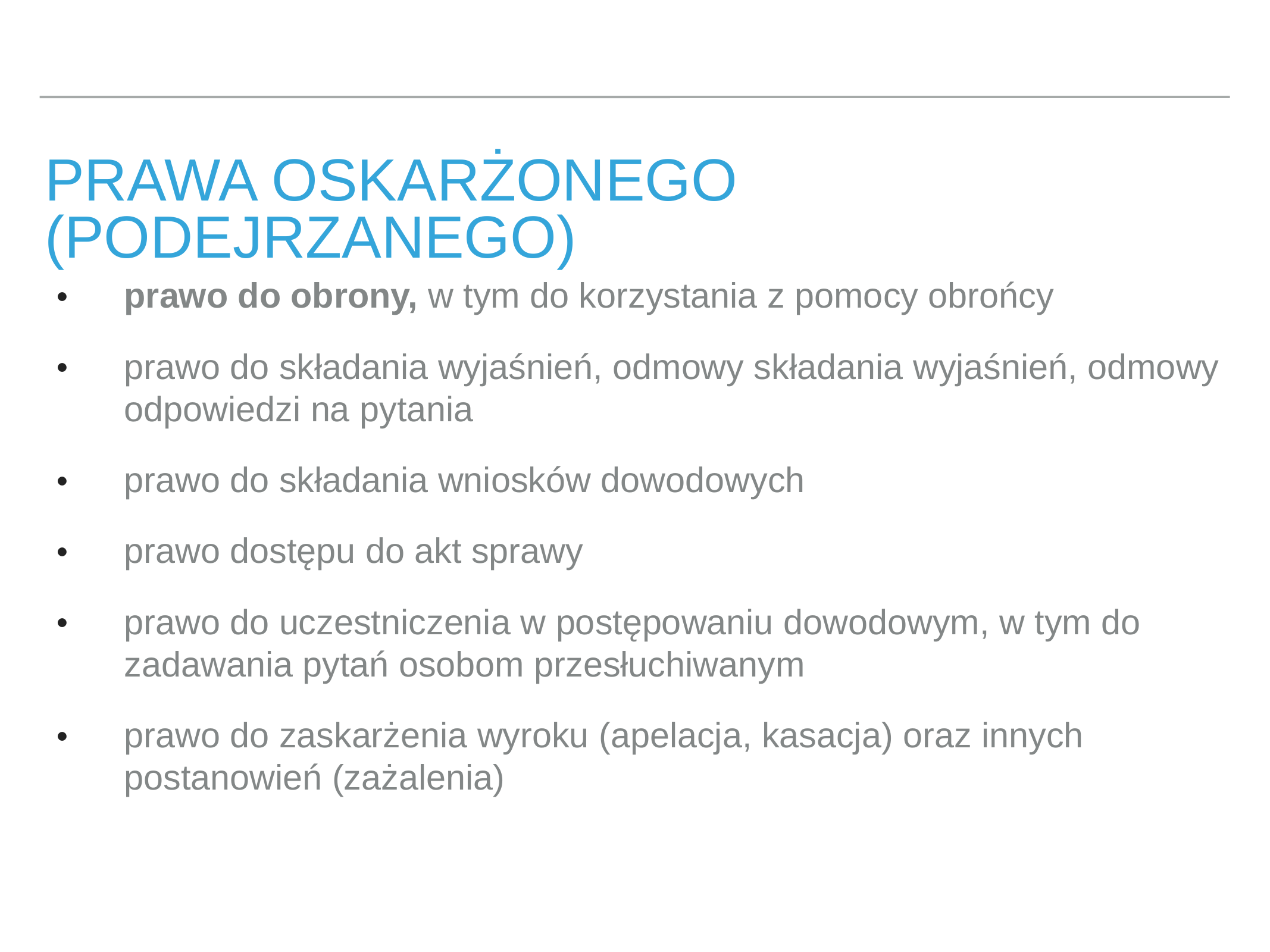

# Prawa oskarżonego (podejrzanego)
prawo do obrony, w tym do korzystania z pomocy obrońcy
prawo do składania wyjaśnień, odmowy składania wyjaśnień, odmowy odpowiedzi na pytania
prawo do składania wniosków dowodowych
prawo dostępu do akt sprawy
prawo do uczestniczenia w postępowaniu dowodowym, w tym do zadawania pytań osobom przesłuchiwanym
prawo do zaskarżenia wyroku (apelacja, kasacja) oraz innych postanowień (zażalenia)